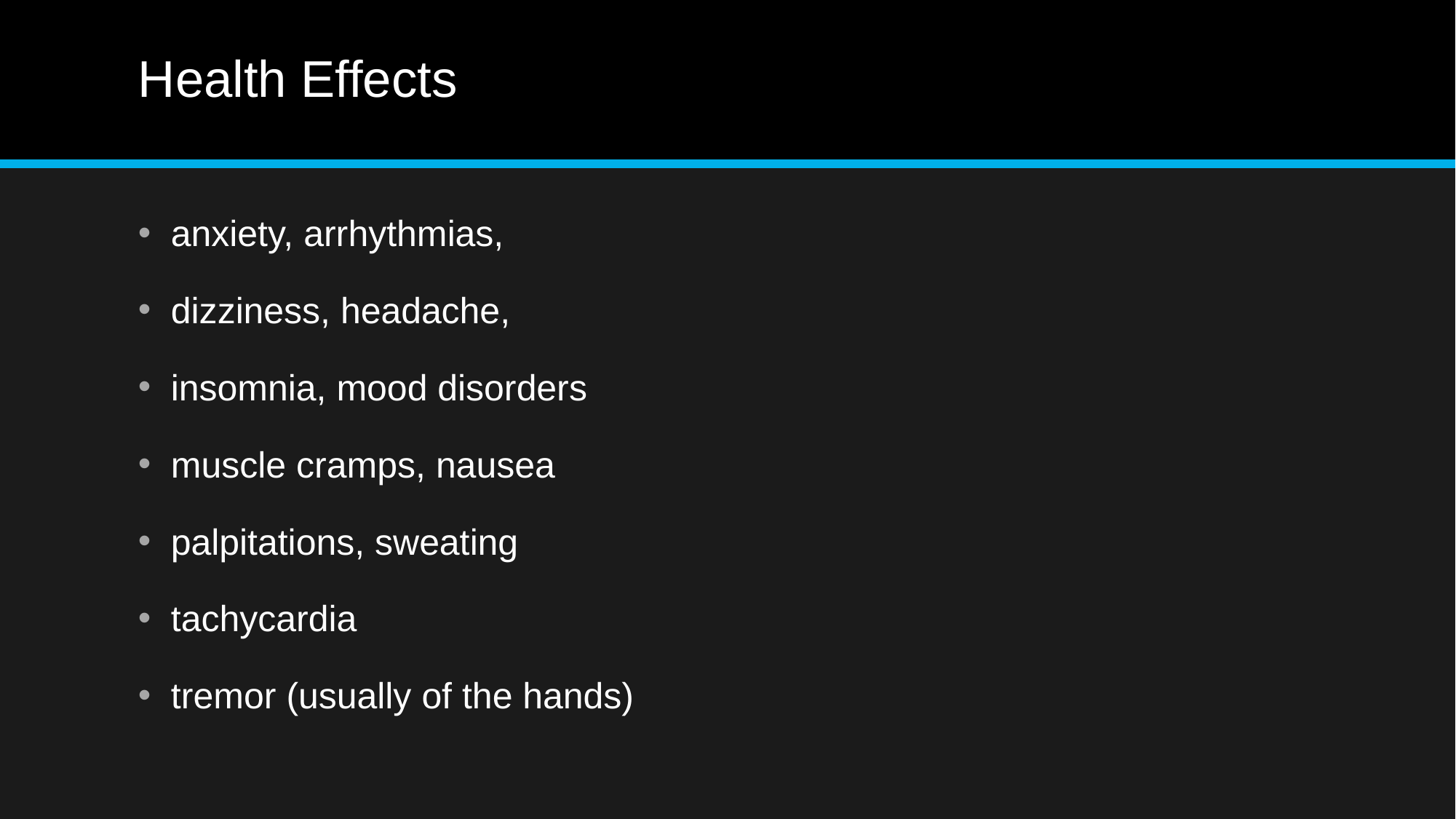

# Health Effects
anxiety, arrhythmias,
dizziness, headache,
insomnia, mood disorders
muscle cramps, nausea
palpitations, sweating
tachycardia
tremor (usually of the hands)